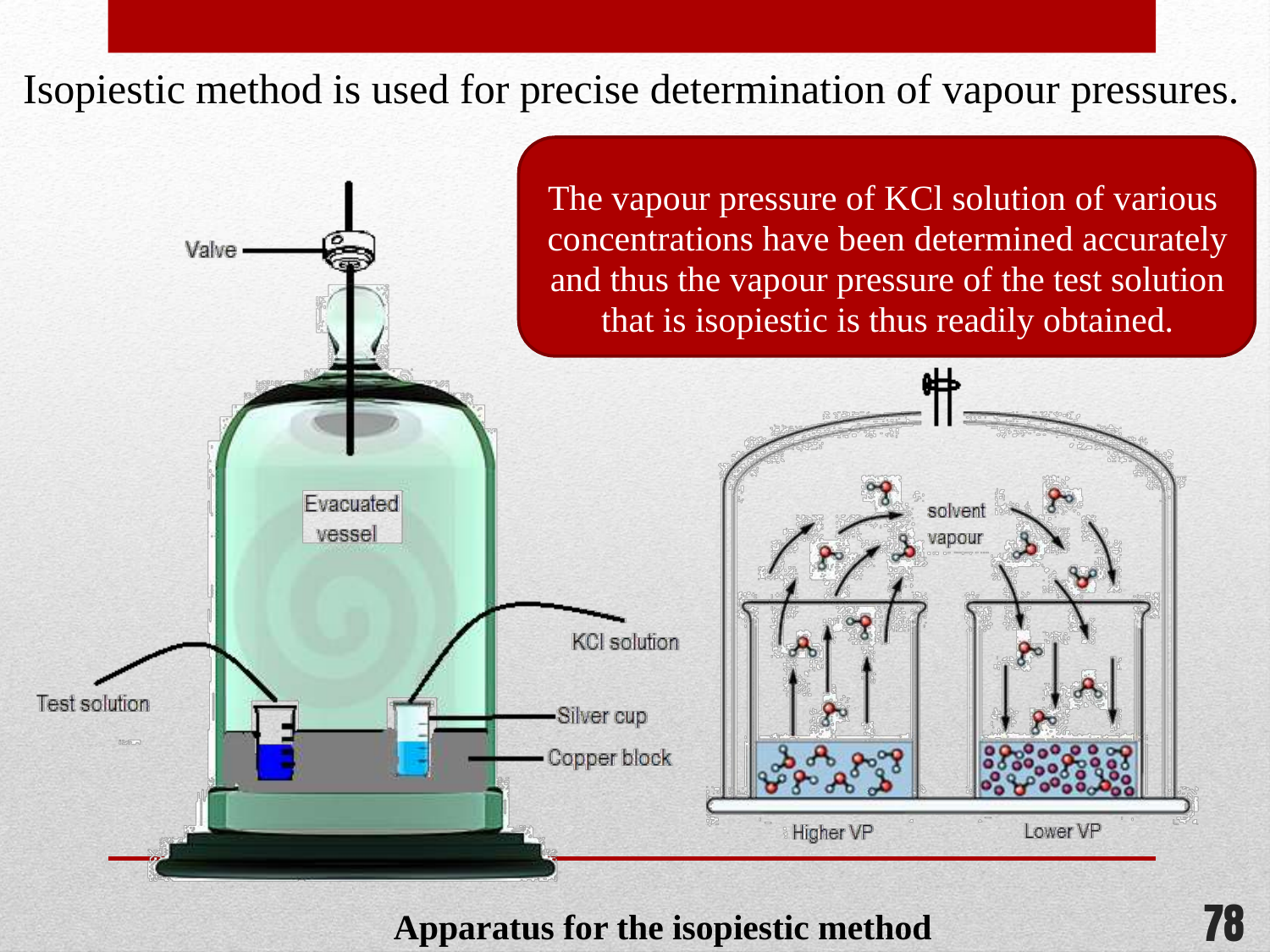

Isopiestic
method
is
used
for
precise determination of vapour pressures.

The vapour pressure of KCl solution of various
concentrations have been determined accurately
and thus the vapour pressure of the test solution
that is isopiestic is thus readily obtained.

78
Apparatus for the isopiestic method